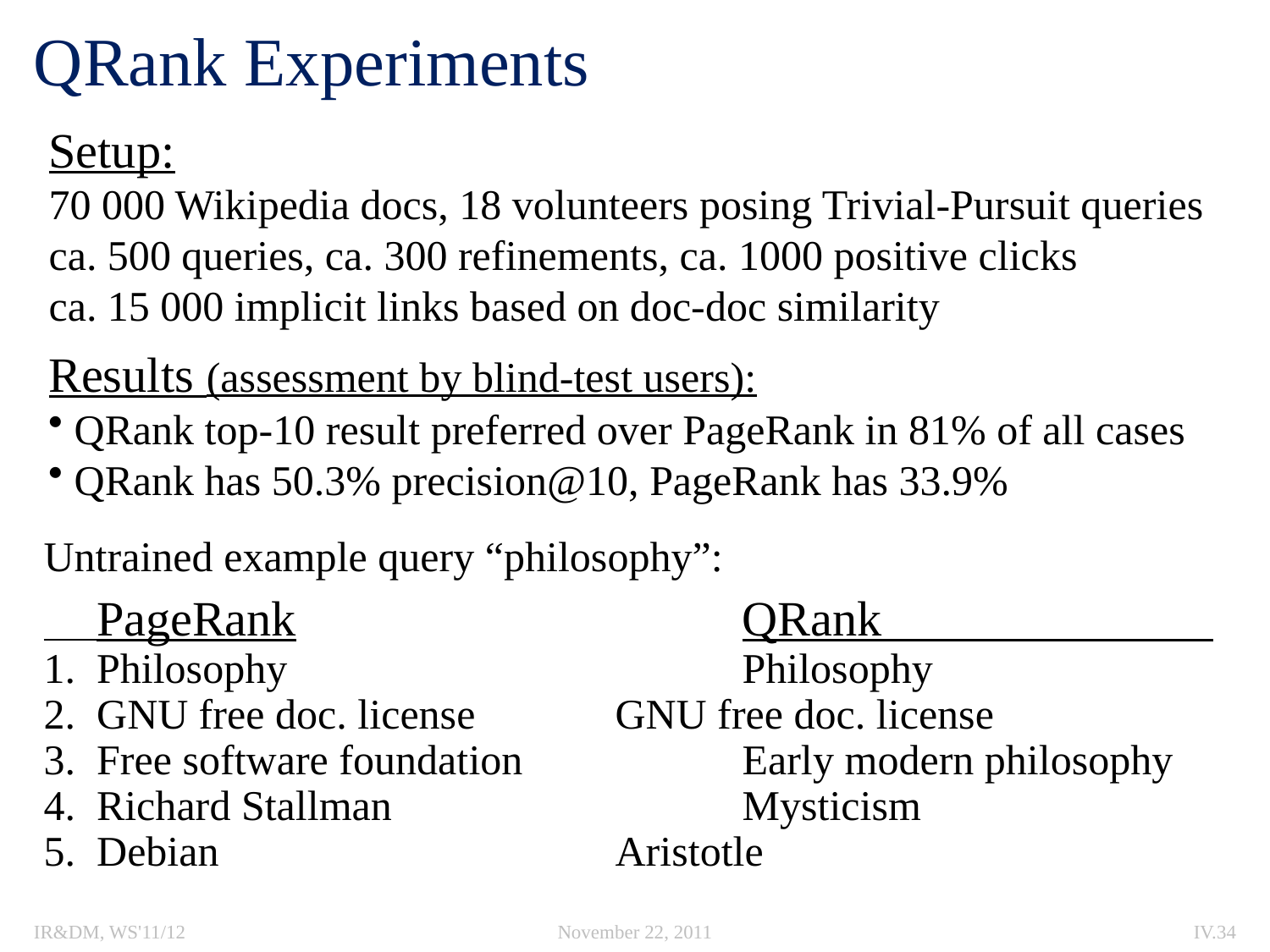

# QRank Experiments
Setup:
70 000 Wikipedia docs, 18 volunteers posing Trivial-Pursuit queries
ca. 500 queries, ca. 300 refinements, ca. 1000 positive clicks
ca. 15 000 implicit links based on doc-doc similarity
Results (assessment by blind-test users):
 QRank top-10 result preferred over PageRank in 81% of all cases
 QRank has 50.3% precision@10, PageRank has 33.9%
Untrained example query “philosophy”:
     PageRank				QRank
1.  Philosophy				Philosophy
2.  GNU free doc. license		GNU free doc. license
3.  Free software foundation		Early modern philosophy
4.  Richard Stallman			Mysticism
5.  Debian				Aristotle
IR&DM, WS'11/12
November 22, 2011
IV.34